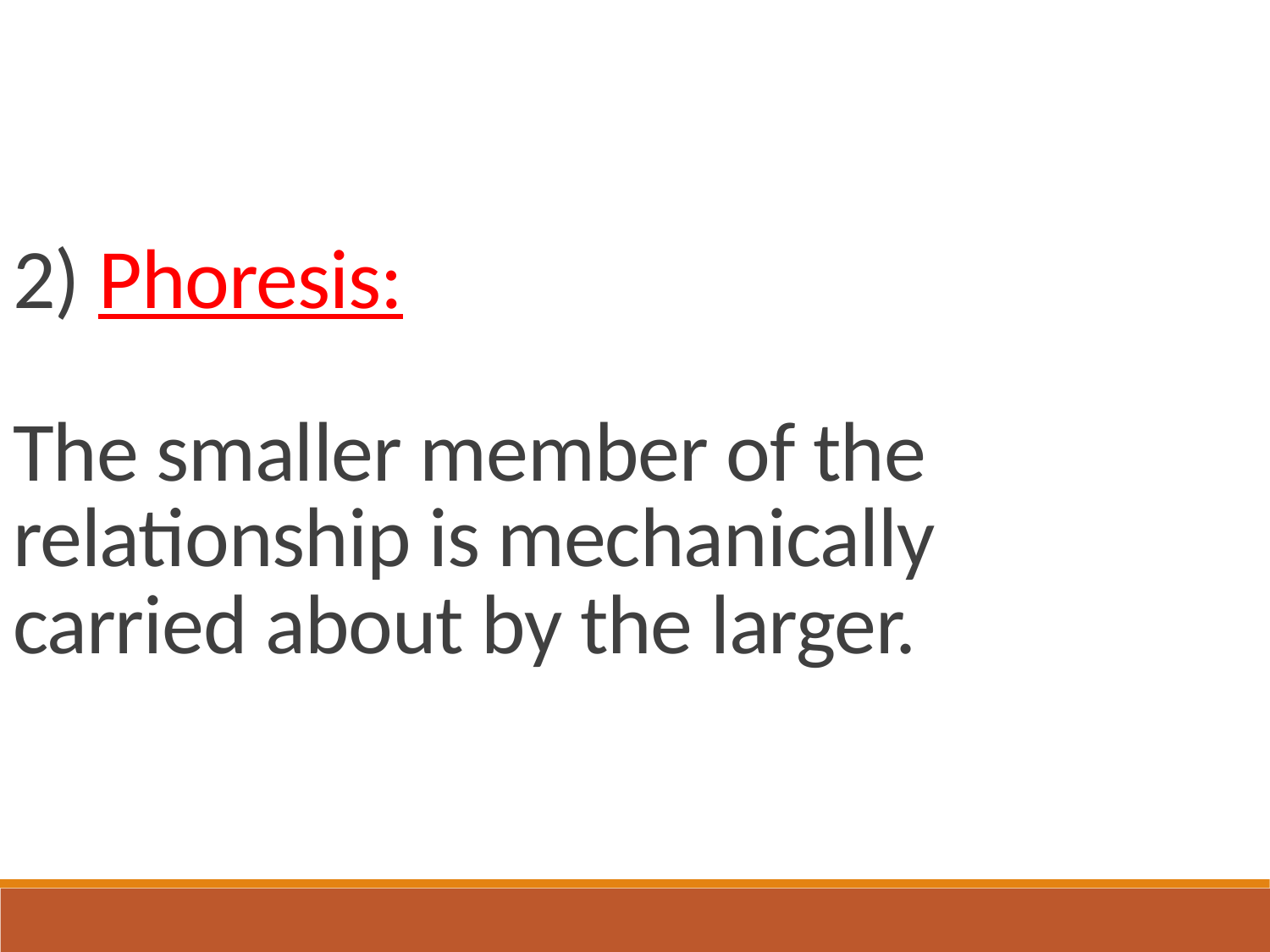

2) Phoresis:
The smaller member of the relationship is mechanically carried about by the larger.